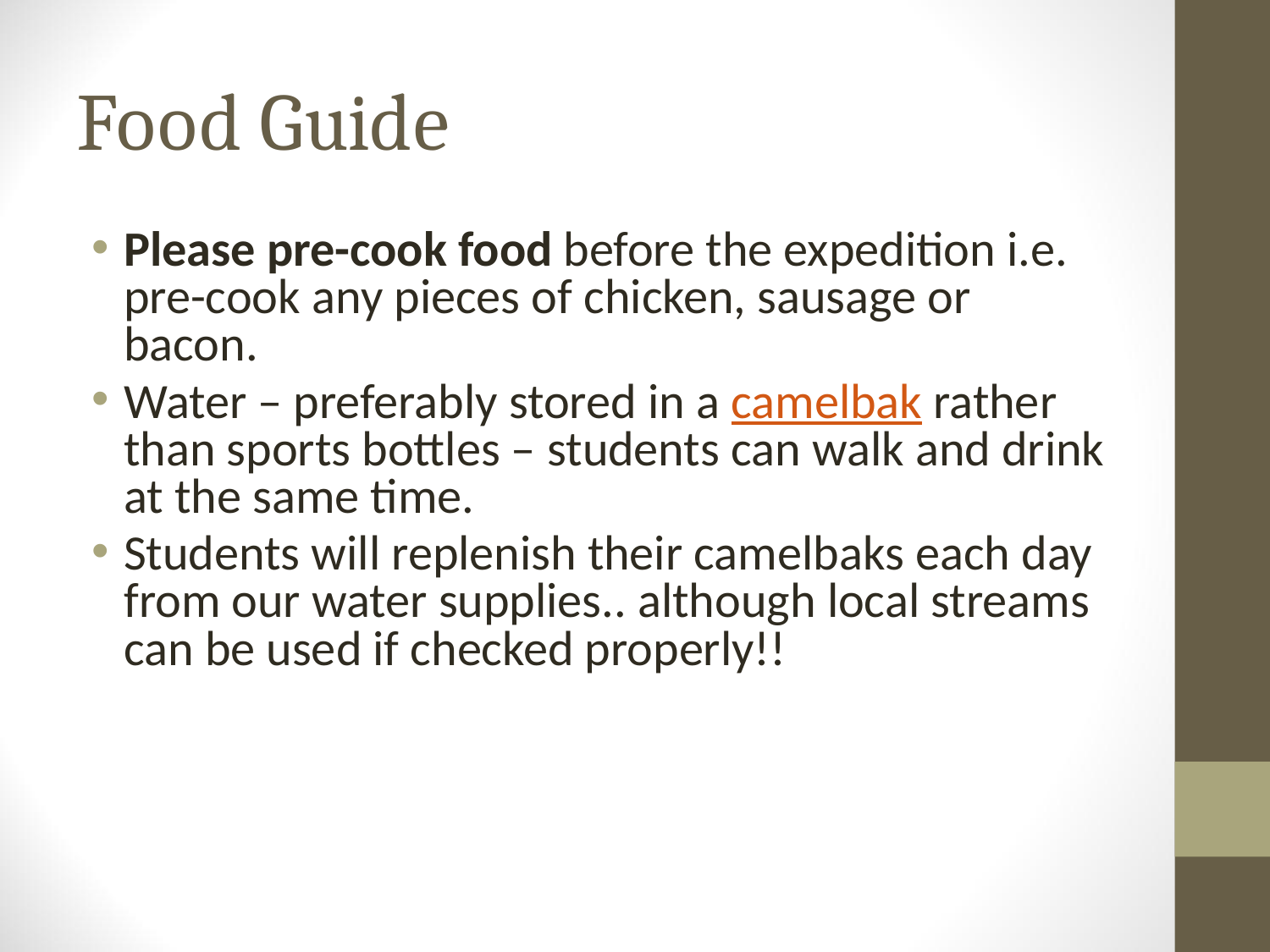

Food Guide
Please pre-cook food before the expedition i.e. pre-cook any pieces of chicken, sausage or bacon.
Water – preferably stored in a camelbak rather than sports bottles – students can walk and drink at the same time.
Students will replenish their camelbaks each day from our water supplies.. although local streams can be used if checked properly!!